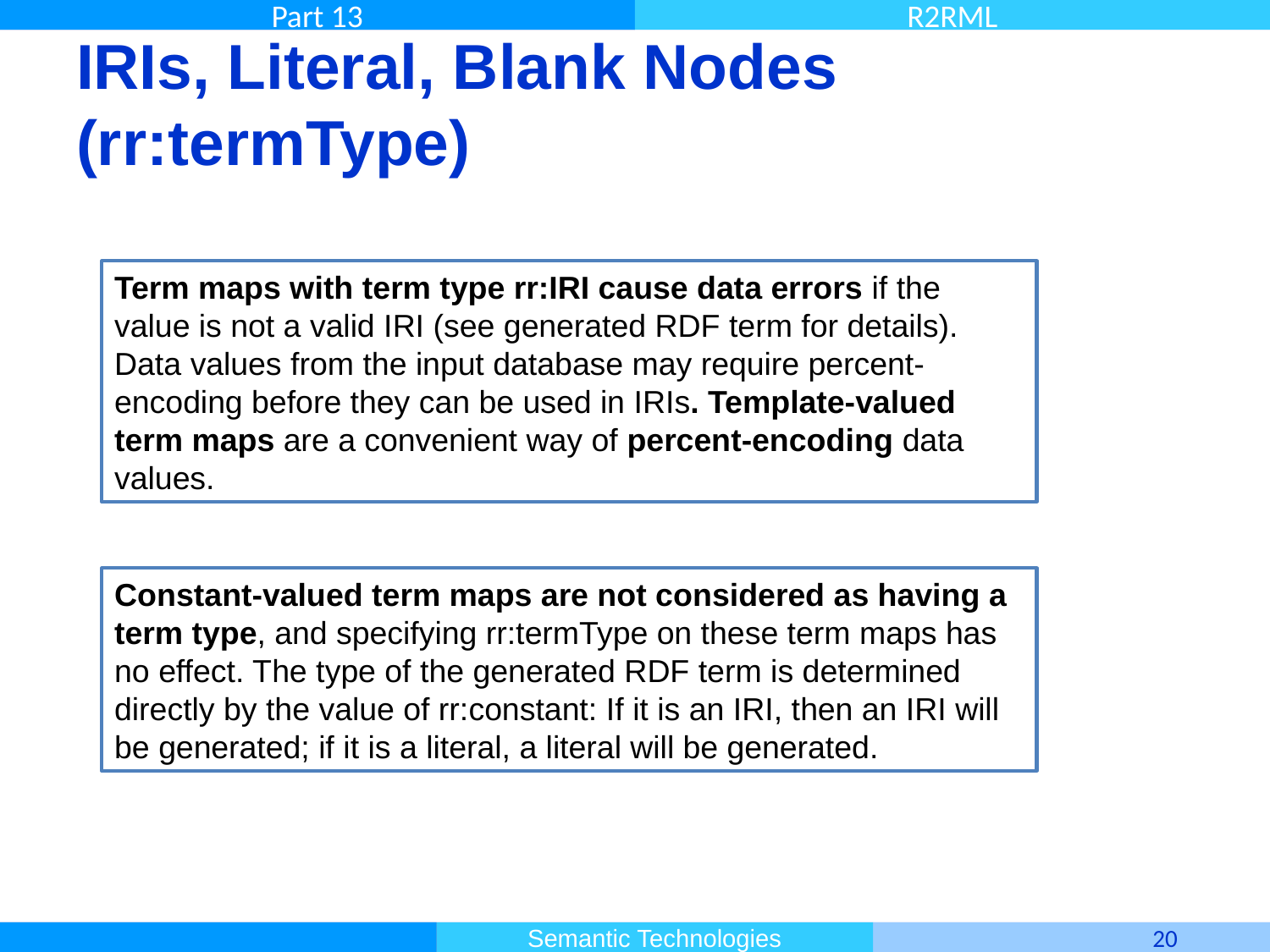

# IRIs, Literal, Blank Nodes (rr:termType)
Term maps with term type rr:IRI cause data errors if the value is not a valid IRI (see generated RDF term for details). Data values from the input database may require percent-encoding before they can be used in IRIs. Template-valued term maps are a convenient way of percent-encoding data values.
Constant-valued term maps are not considered as having a term type, and specifying rr:termType on these term maps has no effect. The type of the generated RDF term is determined directly by the value of rr:constant: If it is an IRI, then an IRI will be generated; if it is a literal, a literal will be generated.